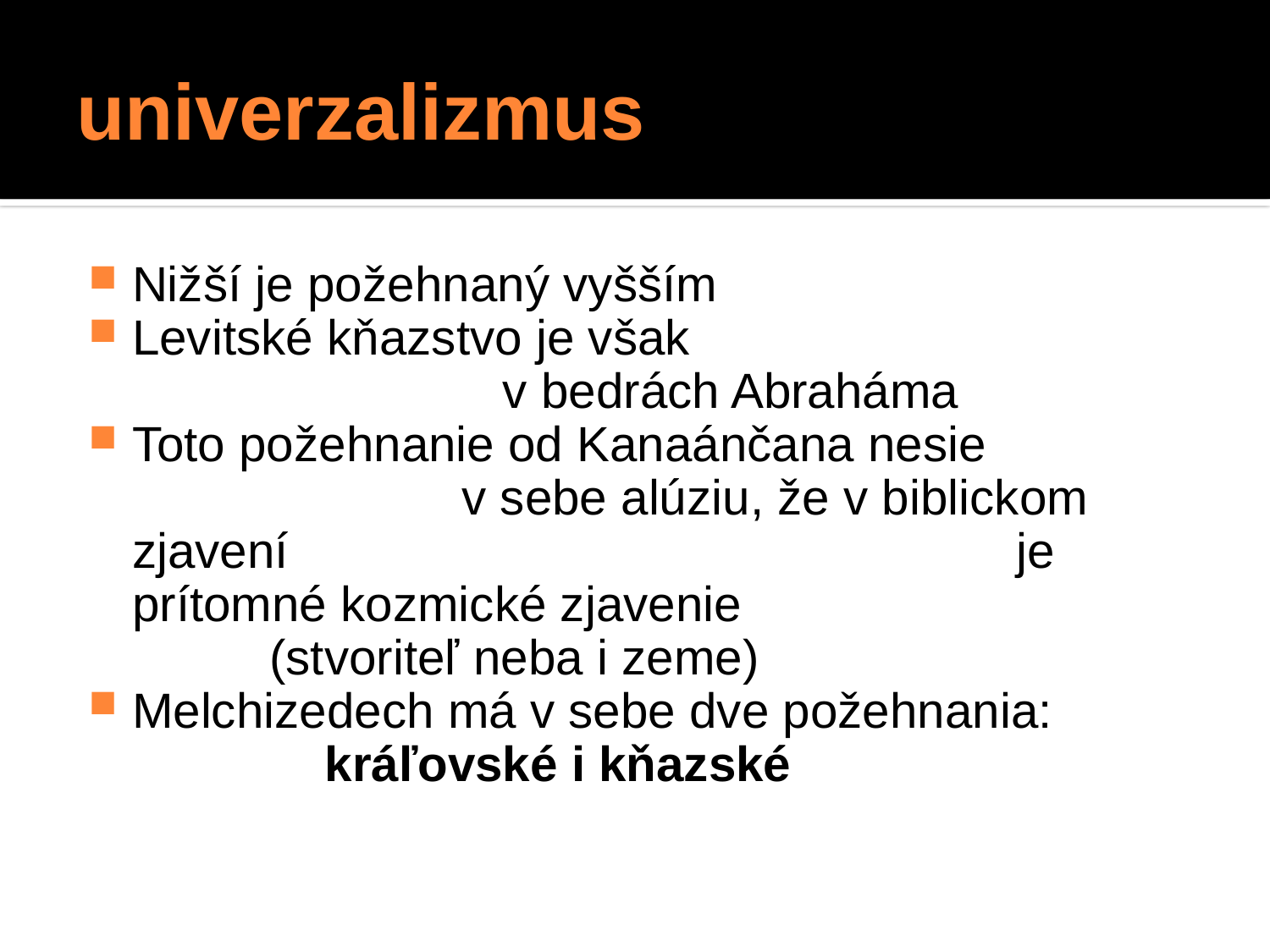

# univerzalizmus
Nižší je požehnaný vyšším
Levitské kňazstvo je však                                                                v bedrách Abraháma
Toto požehnanie od Kanaánčana nesie                                       v sebe alúziu, že v biblickom zjavení                                                     je prítomné kozmické zjavenie                                           (stvoriteľ neba i zeme)
Melchizedech má v sebe dve požehnania:                         kráľovské i kňazské